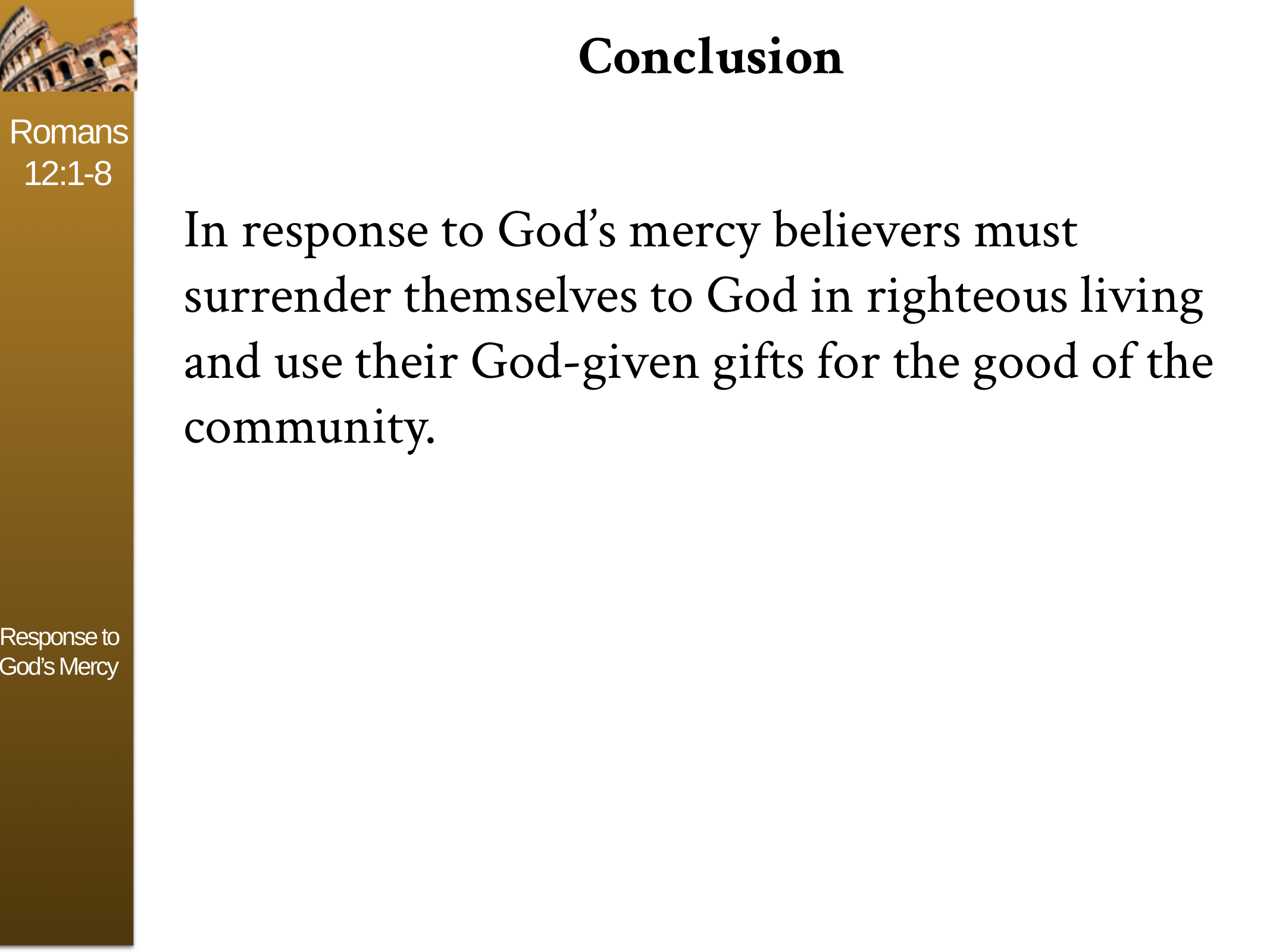

# Conclusion
In response to God’s mercy believers must surrender themselves to God in righteous living and use their God-given gifts for the good of the community.